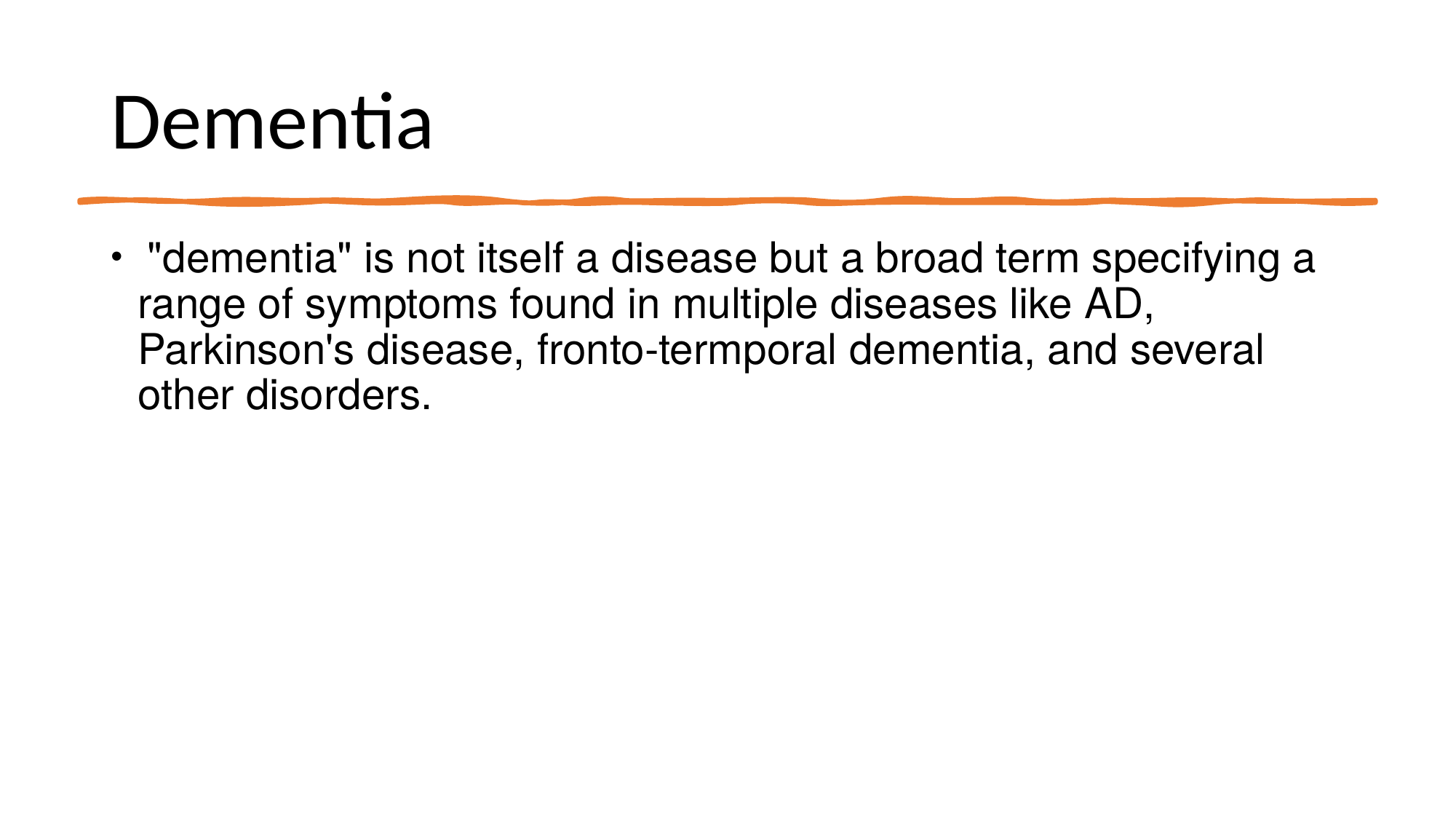

# Dementia

 "dementia" is not itself a disease but a broad term specifying a range of symptoms found in multiple diseases like AD, Parkinson's disease, fronto-termporal dementia, and several other disorders.